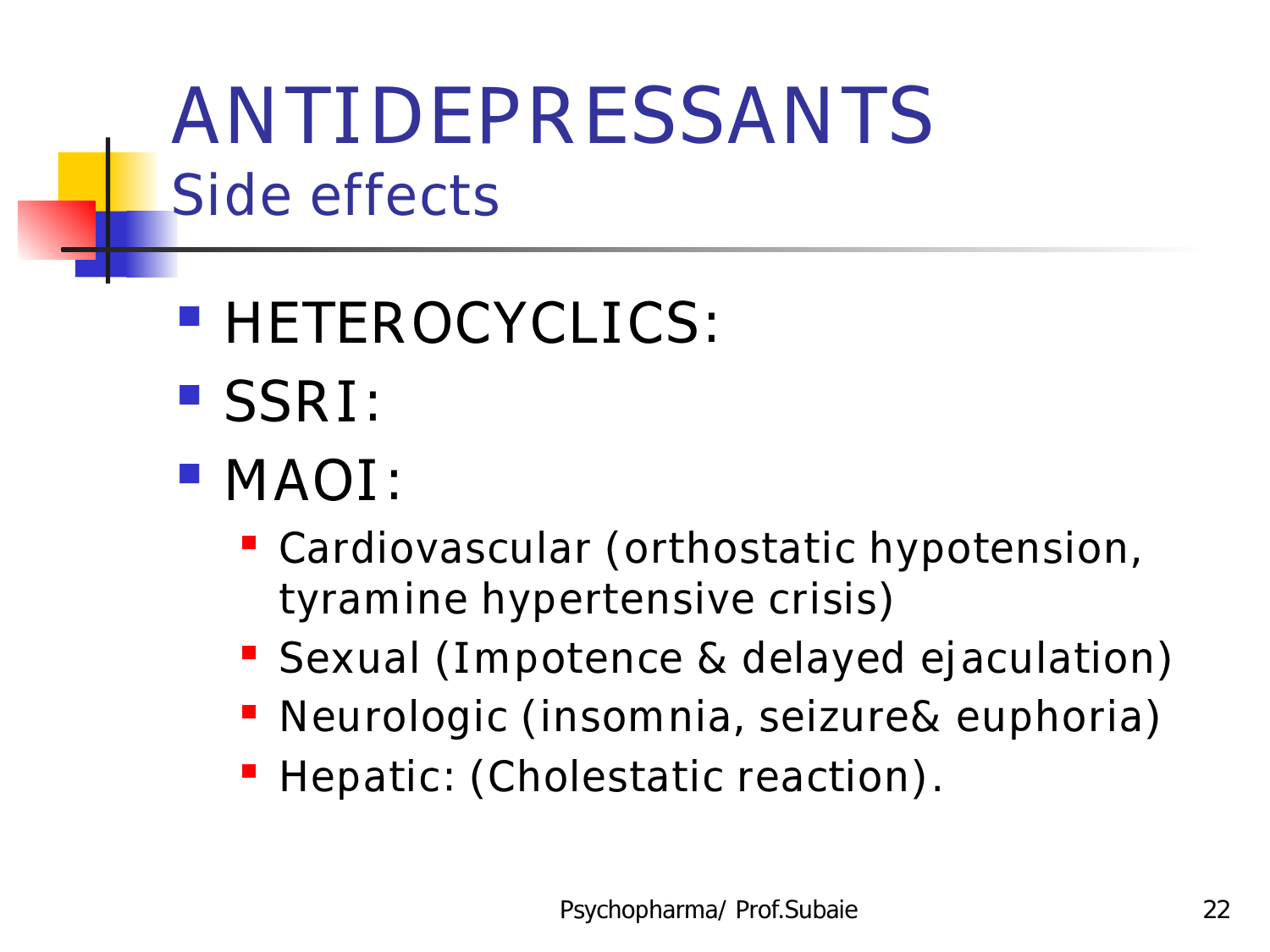

# ANTIDEPRESSANTS Side effects
HETEROCYCLICS:
SSRI:
MAOI:
Cardiovascular (orthostatic hypotension, tyramine hypertensive crisis)
Sexual (Impotence & delayed ejaculation)
Neurologic (insomnia, seizure& euphoria)
Hepatic: (Cholestatic reaction).
Psychopharma/ Prof.Subaie
22